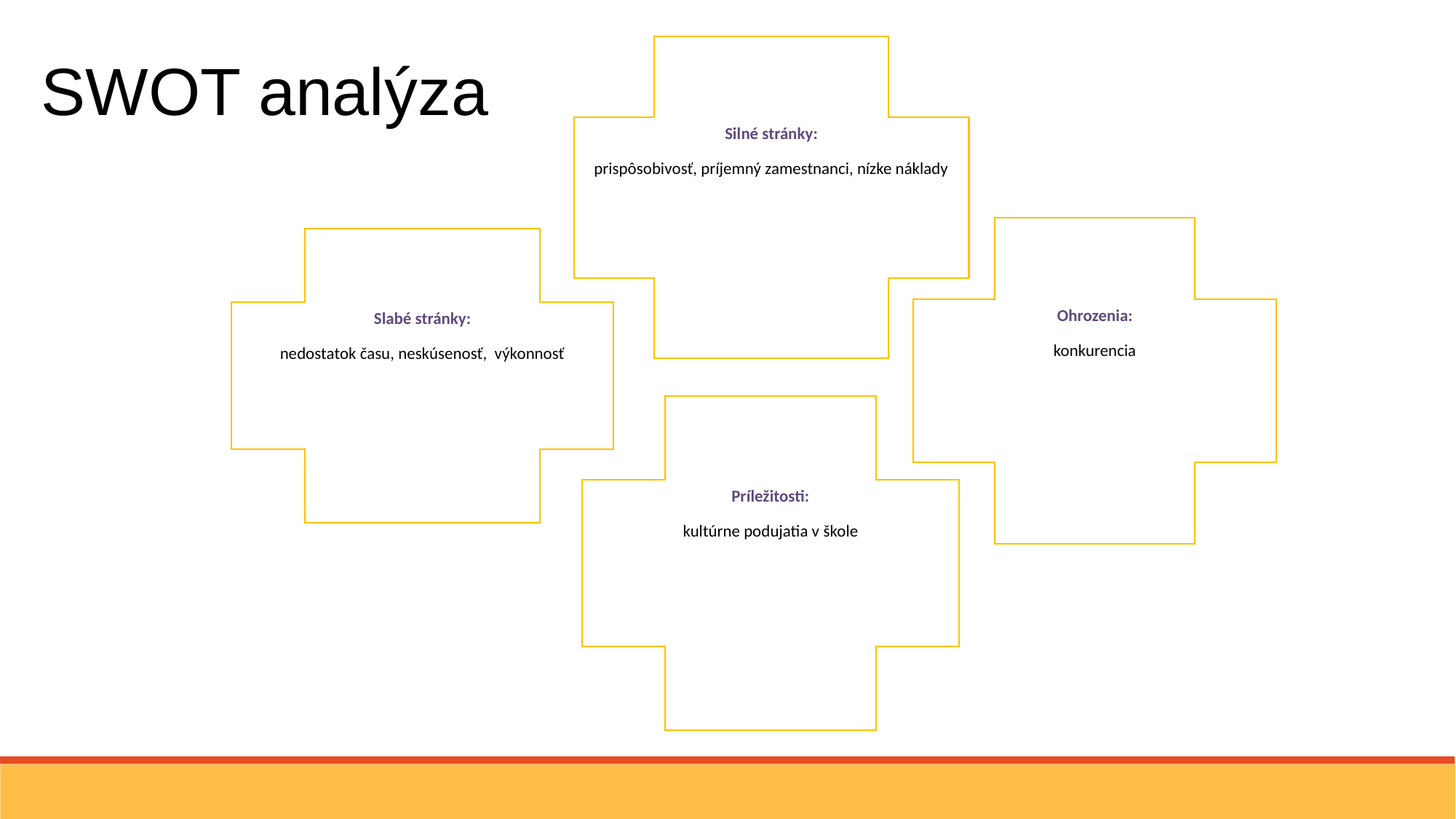

Silné stránky:
prispôsobivosť, príjemný zamestnanci, nízke náklady

SWOT analýza
Ohrozenia:
konkurencia
Slabé stránky:
nedostatok času, neskúsenosť,  výkonnosť
Príležitosti:
kultúrne podujatia v škole